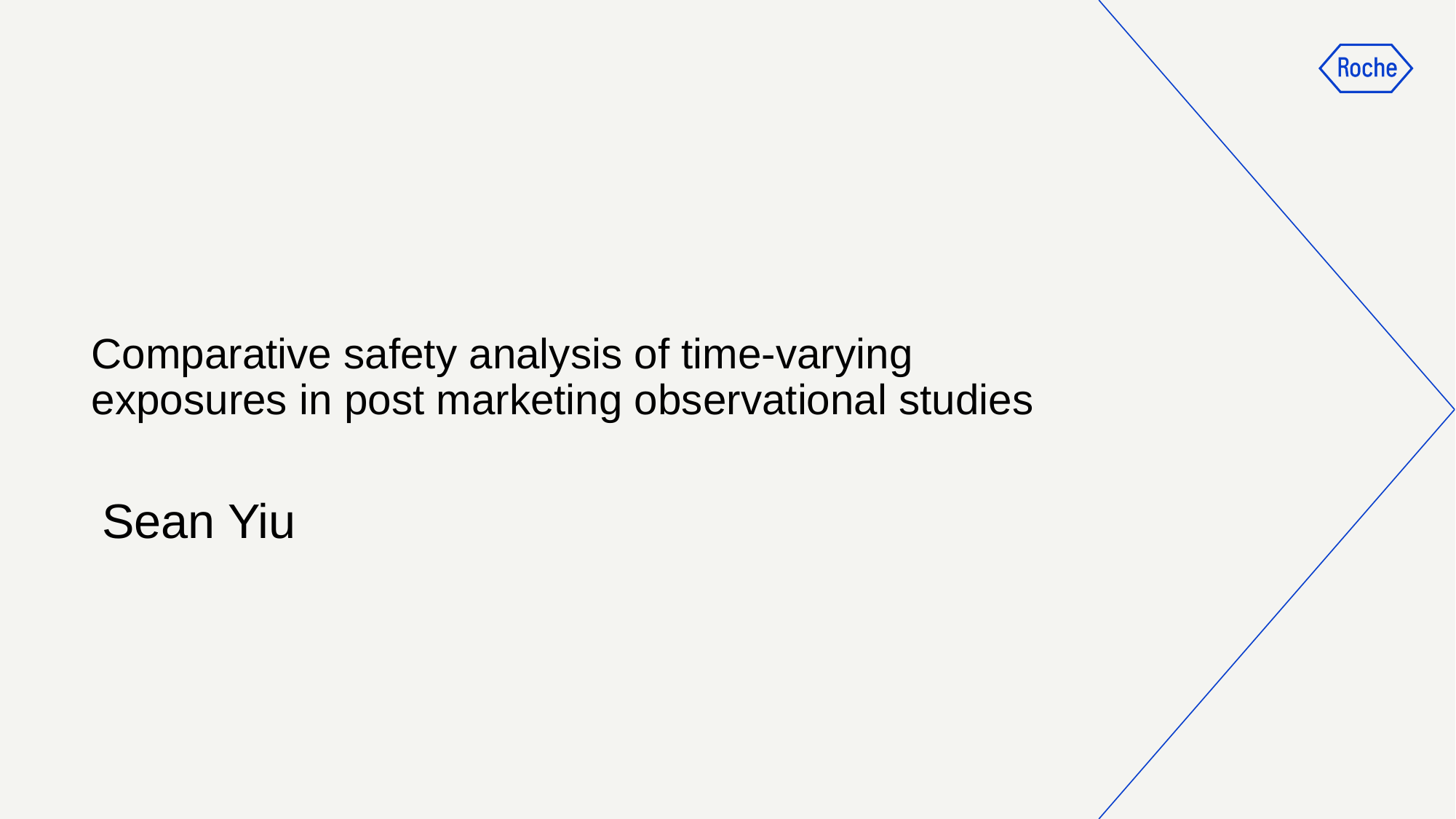

# Comparative safety analysis of time-varying exposures in post marketing observational studies
Sean Yiu